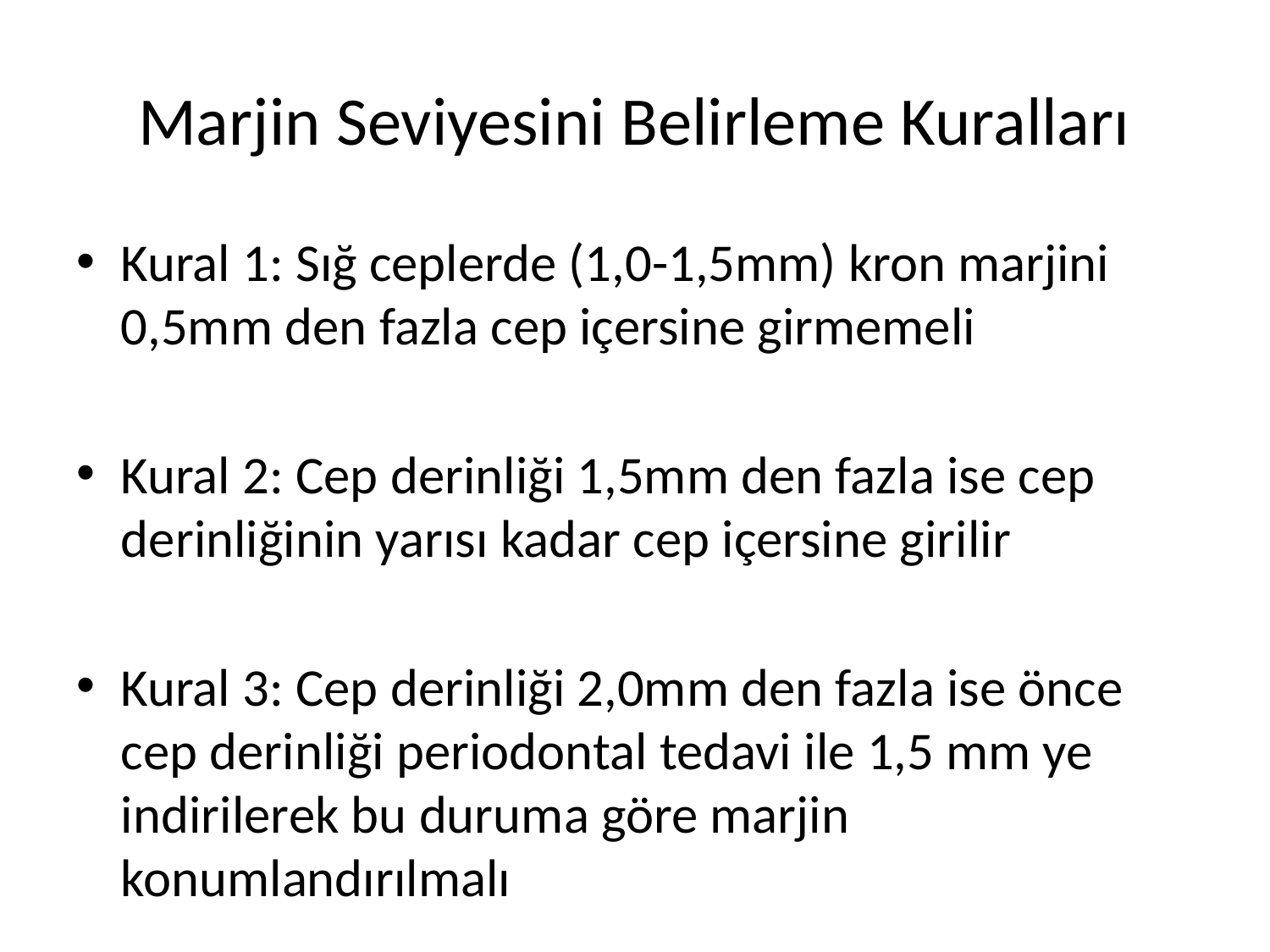

# Marjin Seviyesini Belirleme Kuralları
Kural 1: Sığ ceplerde (1,0-1,5mm) kron marjini 0,5mm den fazla cep içersine girmemeli

Kural 2: Cep derinliği 1,5mm den fazla ise cep derinliğinin yarısı kadar cep içersine girilir

Kural 3: Cep derinliği 2,0mm den fazla ise önce cep derinliği periodontal tedavi ile 1,5 mm ye indirilerek bu duruma göre marjin konumlandırılmalı